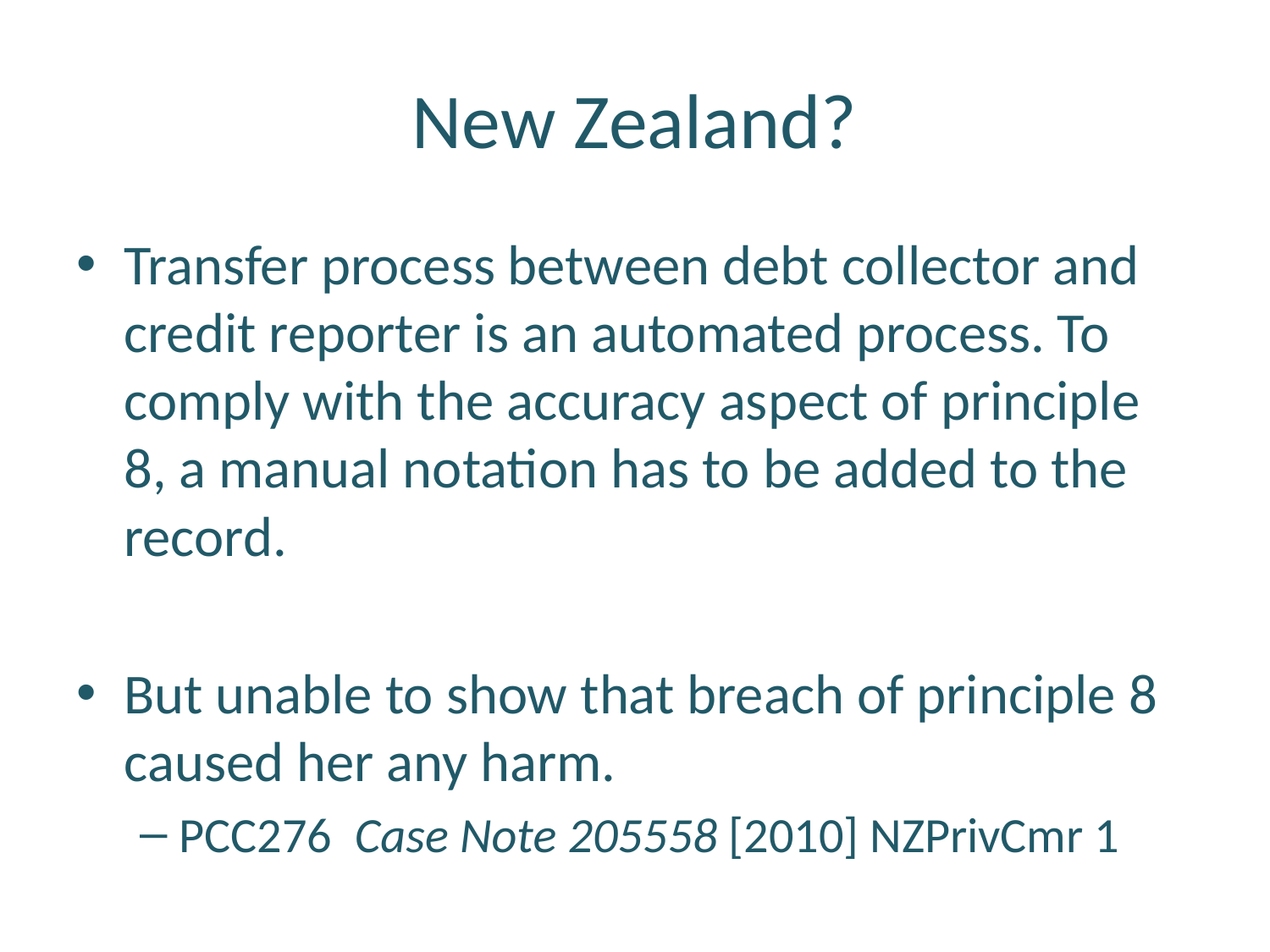

# New Zealand?
Transfer process between debt collector and credit reporter is an automated process. To comply with the accuracy aspect of principle 8, a manual notation has to be added to the record.

But unable to show that breach of principle 8 caused her any harm.
PCC276  Case Note 205558 [2010] NZPrivCmr 1